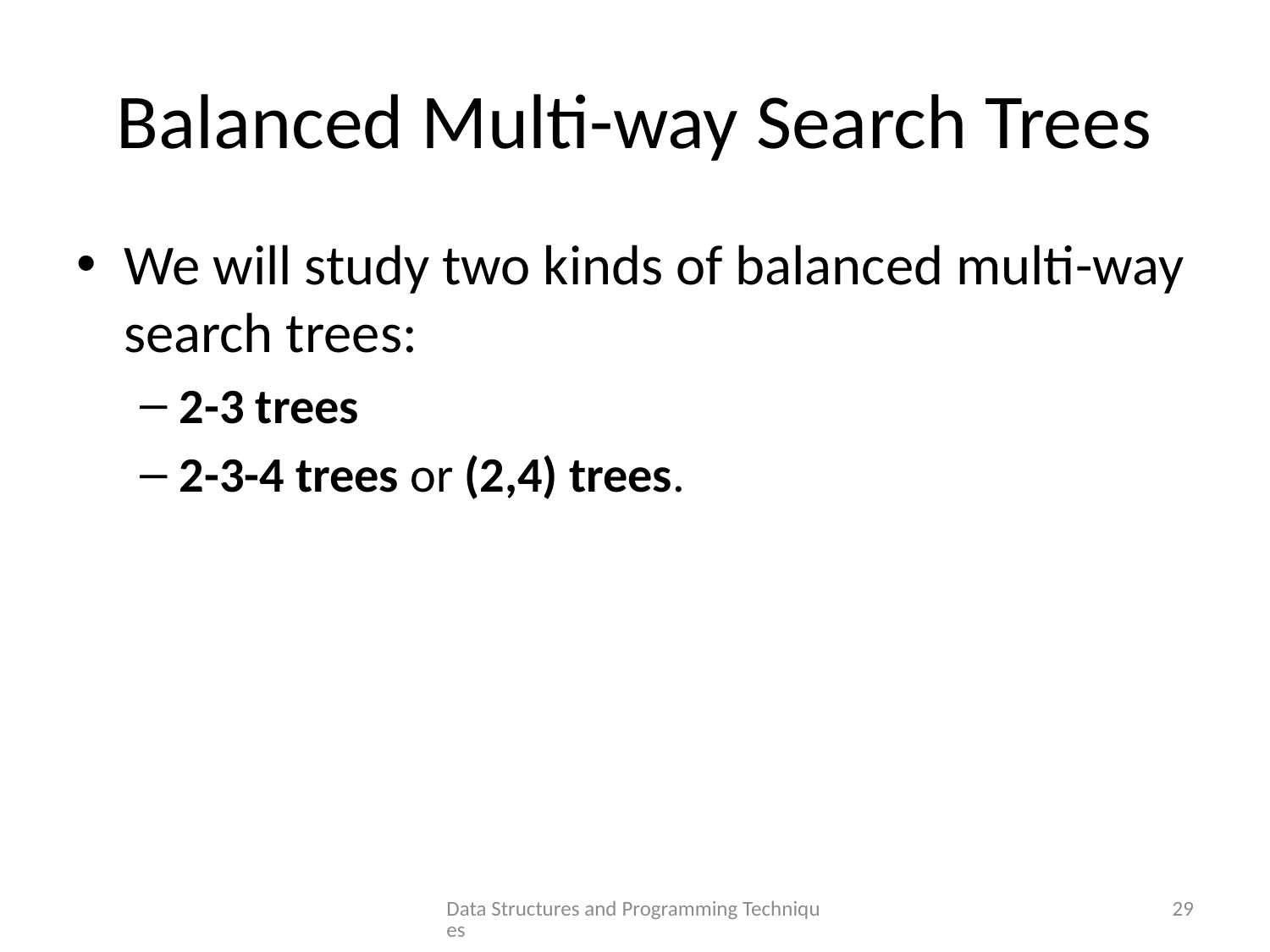

# Balanced Multi-way Search Trees
We will study two kinds of balanced multi-way search trees:
2-3 trees
2-3-4 trees or (2,4) trees.
Data Structures and Programming Techniques
29